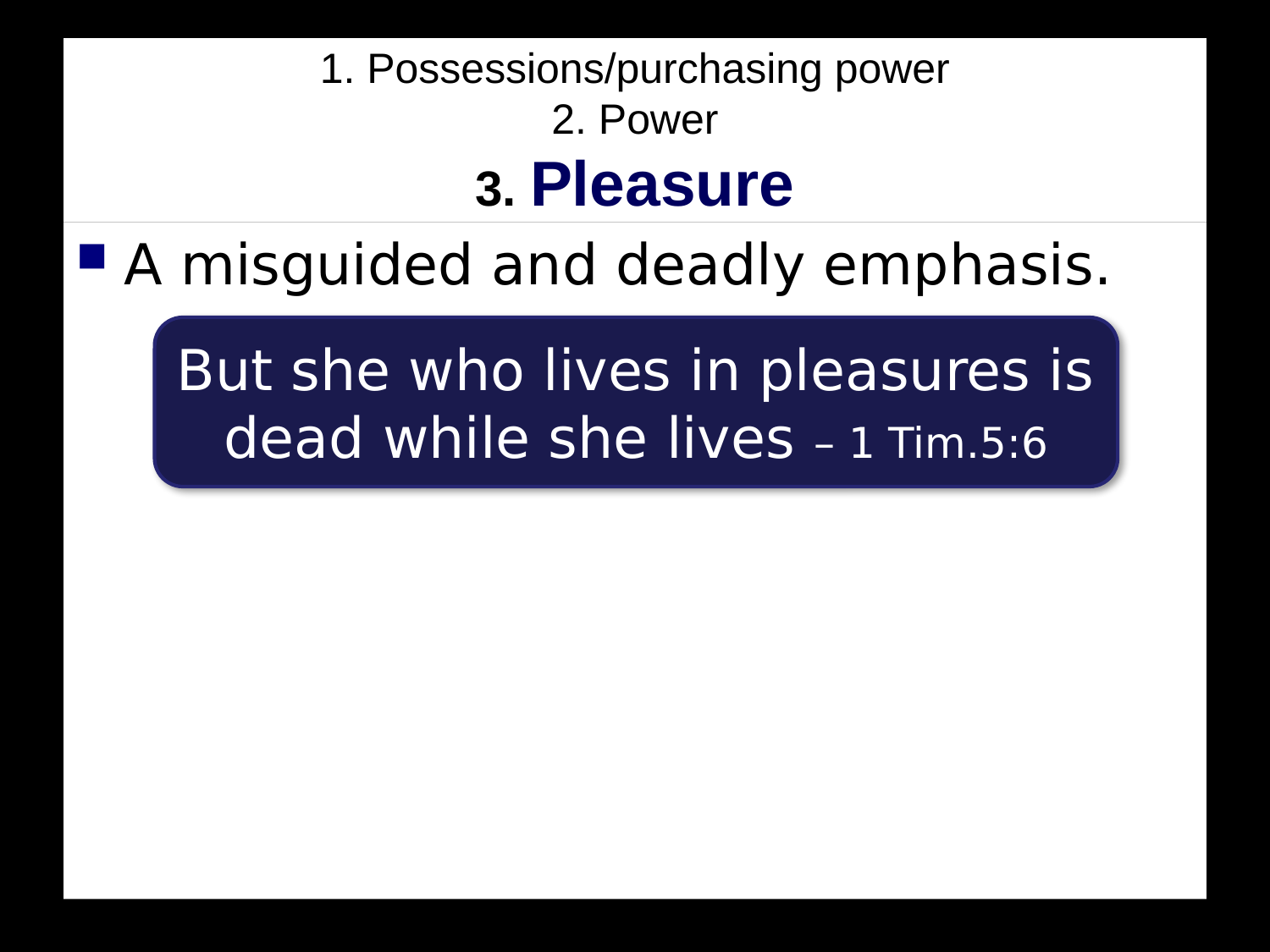

# 1. Possessions/purchasing power 2. Power 3. Pleasure
A misguided and deadly emphasis.

But she who lives in pleasures is dead while she lives – 1 Tim.5:6